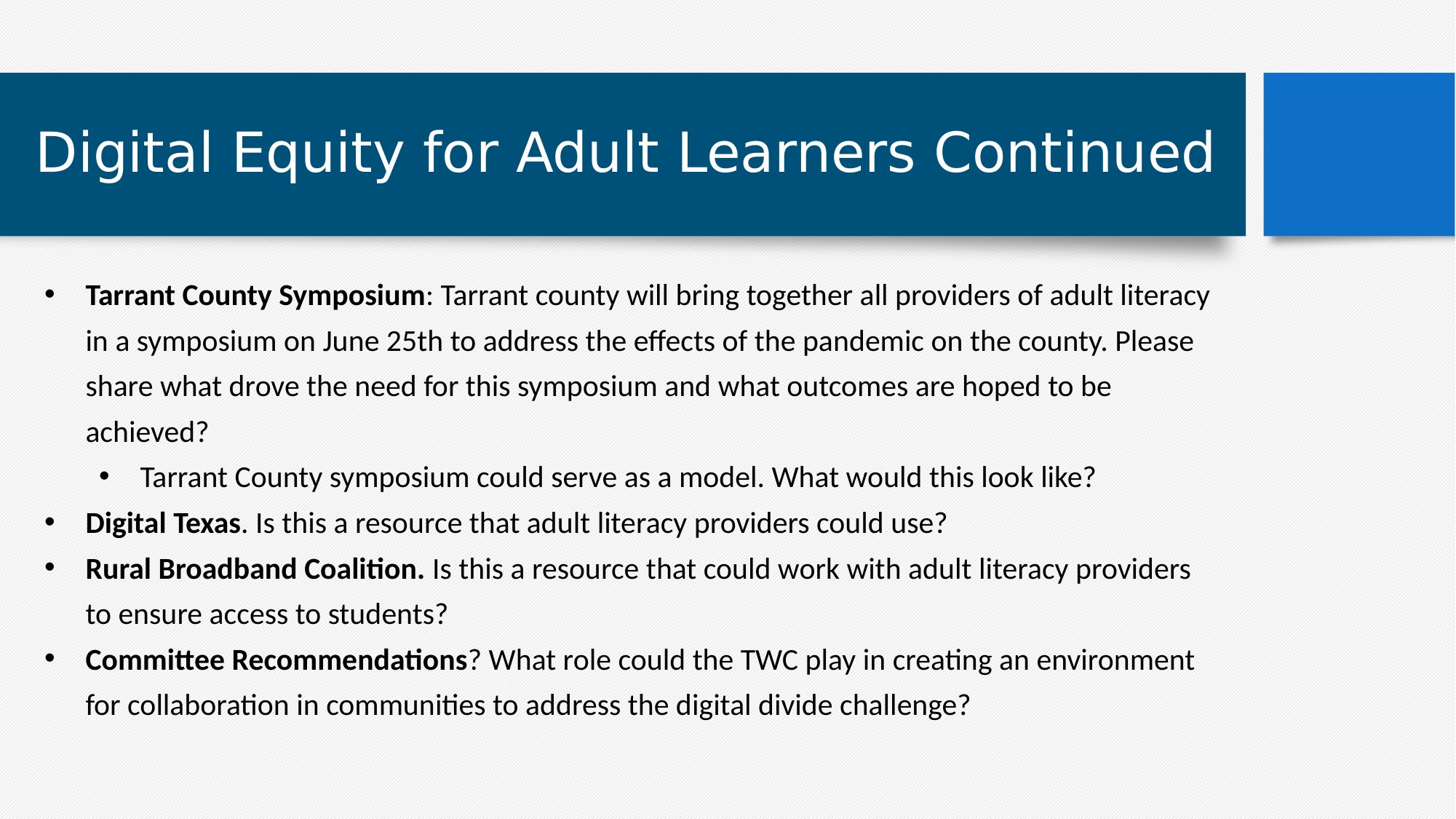

# Digital Equity for Adult Learners Continued
Tarrant County Symposium: Tarrant county will bring together all providers of adult literacy in a symposium on June 25th to address the effects of the pandemic on the county. Please share what drove the need for this symposium and what outcomes are hoped to be achieved?
Tarrant County symposium could serve as a model. What would this look like?
Digital Texas. Is this a resource that adult literacy providers could use?
Rural Broadband Coalition. Is this a resource that could work with adult literacy providers to ensure access to students?
Committee Recommendations? What role could the TWC play in creating an environment for collaboration in communities to address the digital divide challenge?